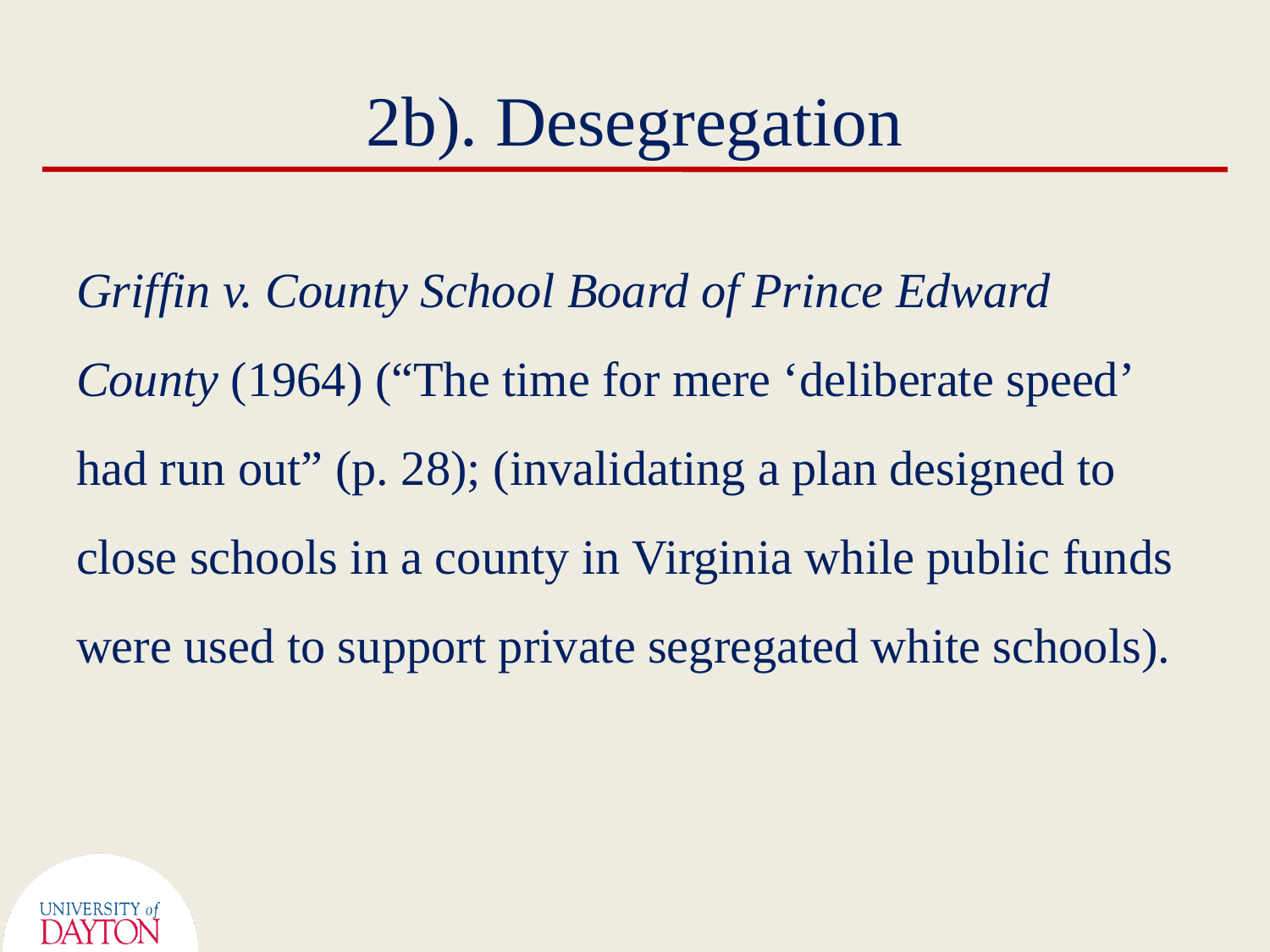

# 2b). Desegregation
Griffin v. County School Board of Prince Edward County (1964) (“The time for mere ‘deliberate speed’ had run out” (p. 28); (invalidating a plan designed to close schools in a county in Virginia while public funds were used to support private segregated white schools).